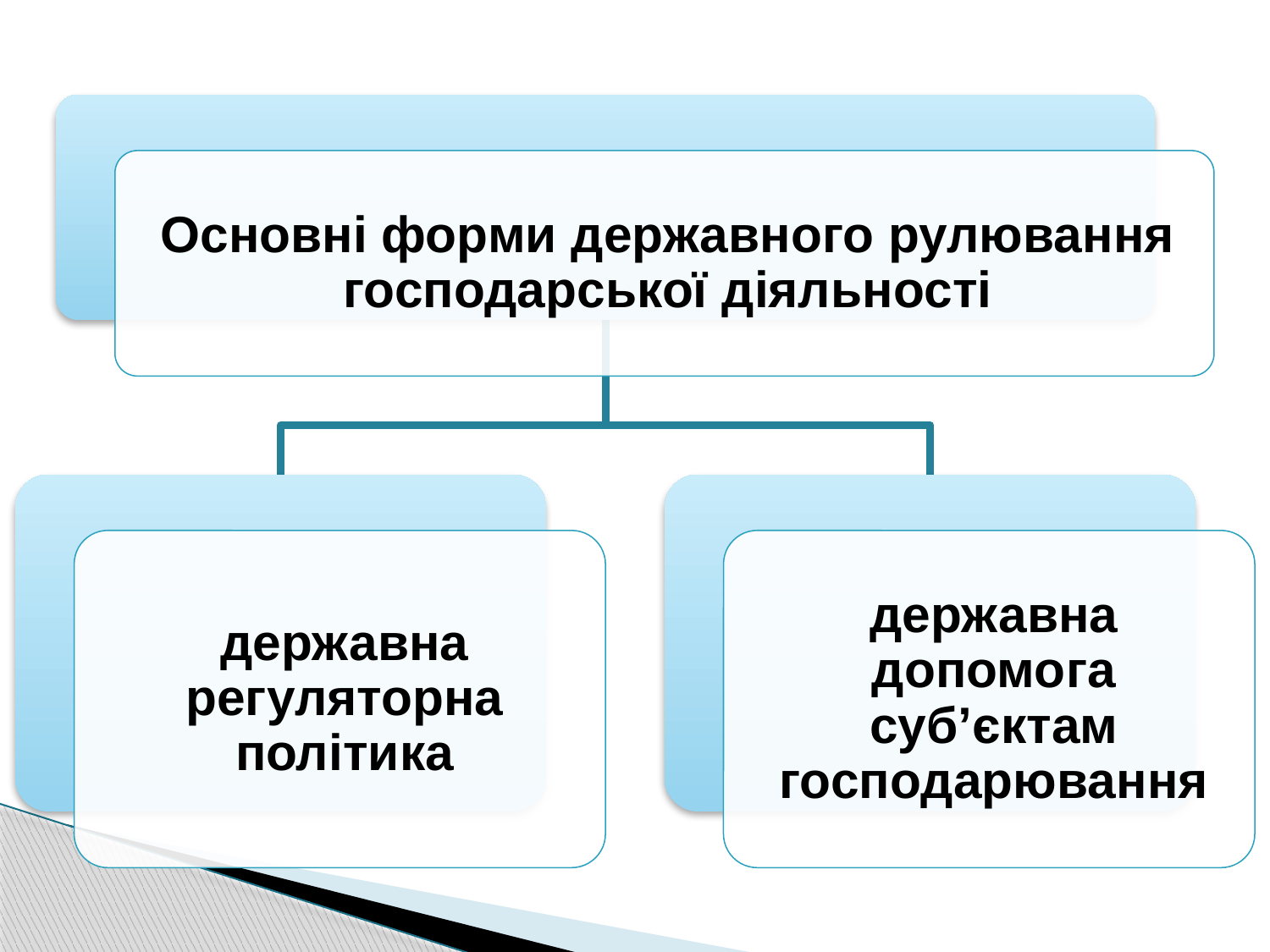

Основні форми державного рулювання господарської діяльності
державна регуляторна політика
державна допомога суб’єктам господарювання